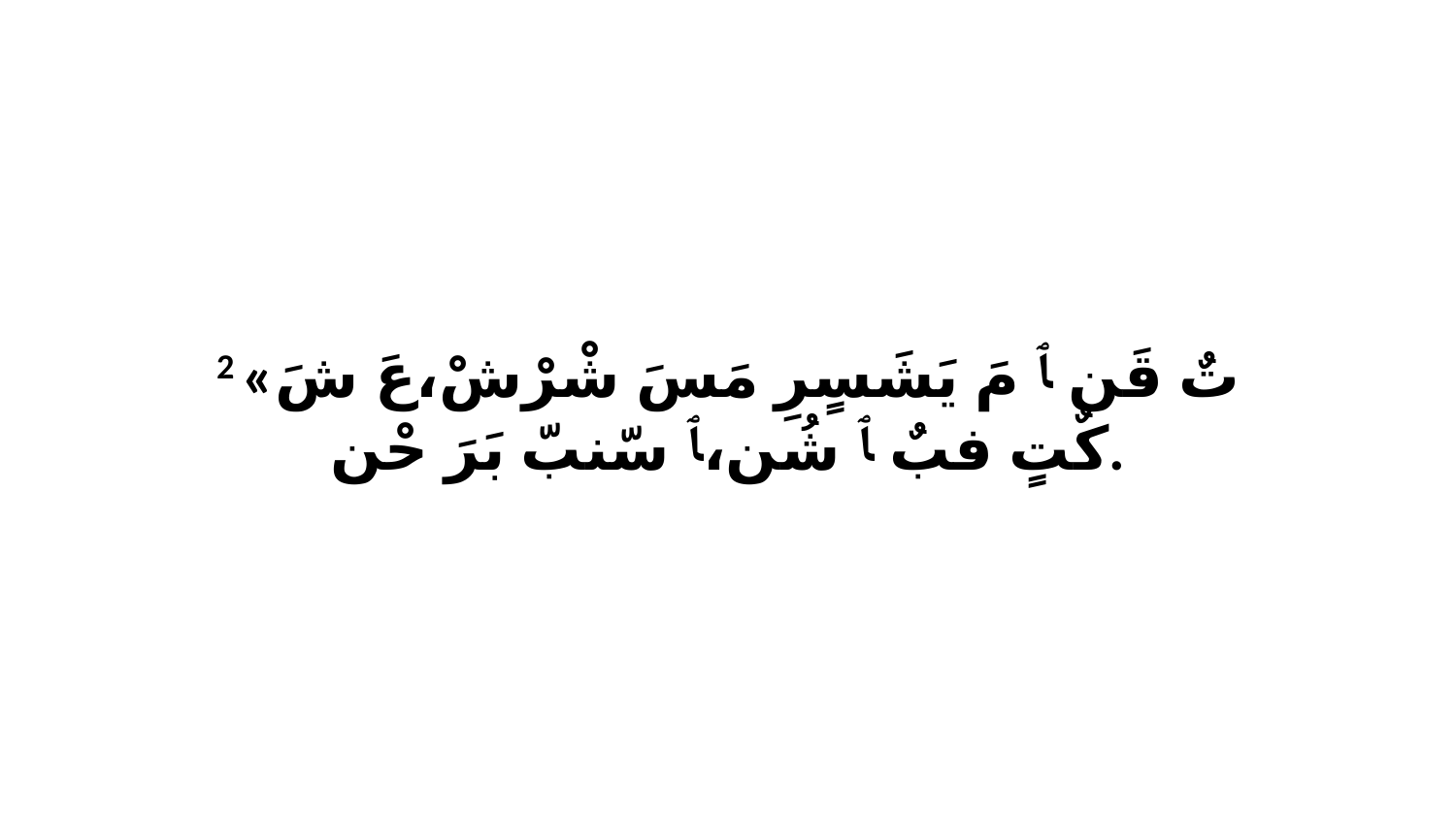

2 «تٌ قَن ﭑ مَ يَشَسٍرِ مَسَ شْرْشْ،عَ شَ كٌتٍ فبٌ ﭑ شُن،ﭑ سّنبّ بَرَ حْن.